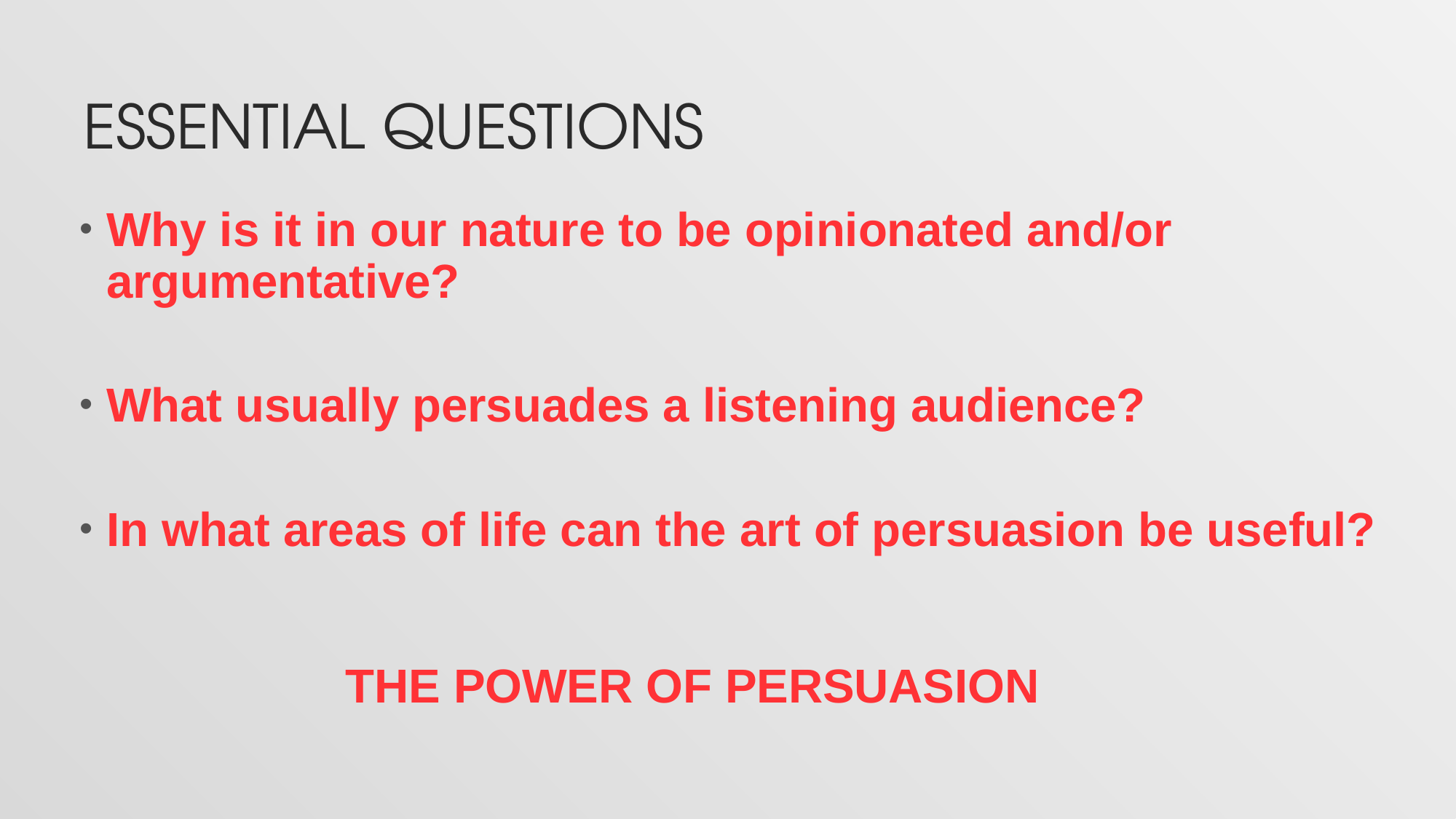

# Essential questions
Why is it in our nature to be opinionated and/or argumentative?

What usually persuades a listening audience?

In what areas of life can the art of persuasion be useful?

                    THE POWER OF PERSUASION